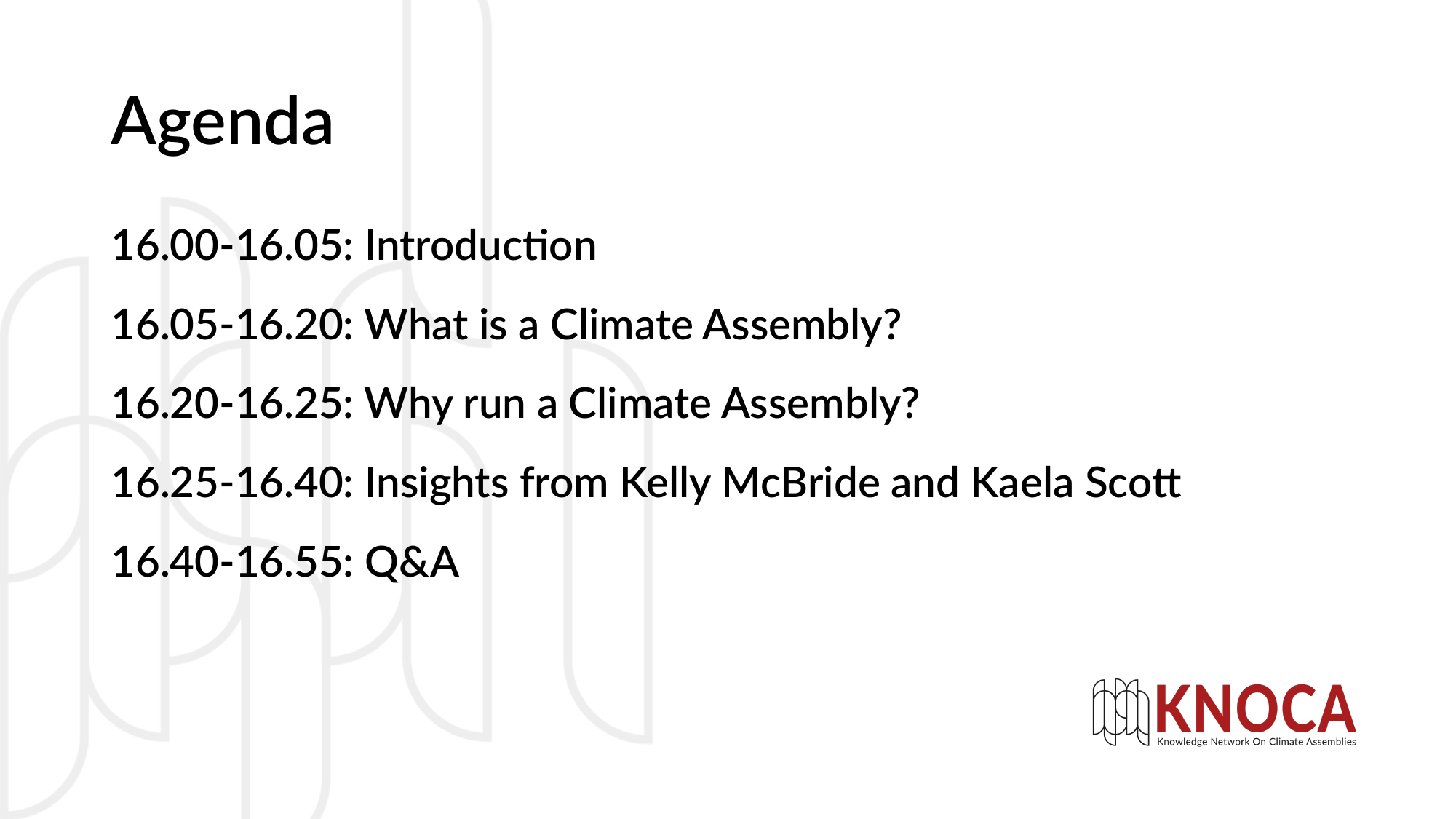

# Agenda
16.00-16.05: Introduction
16.05-16.20: What is a Climate Assembly?
16.20-16.25: Why run a Climate Assembly?
16.25-16.40: Insights from Kelly McBride and Kaela Scott
16.40-16.55: Q&A